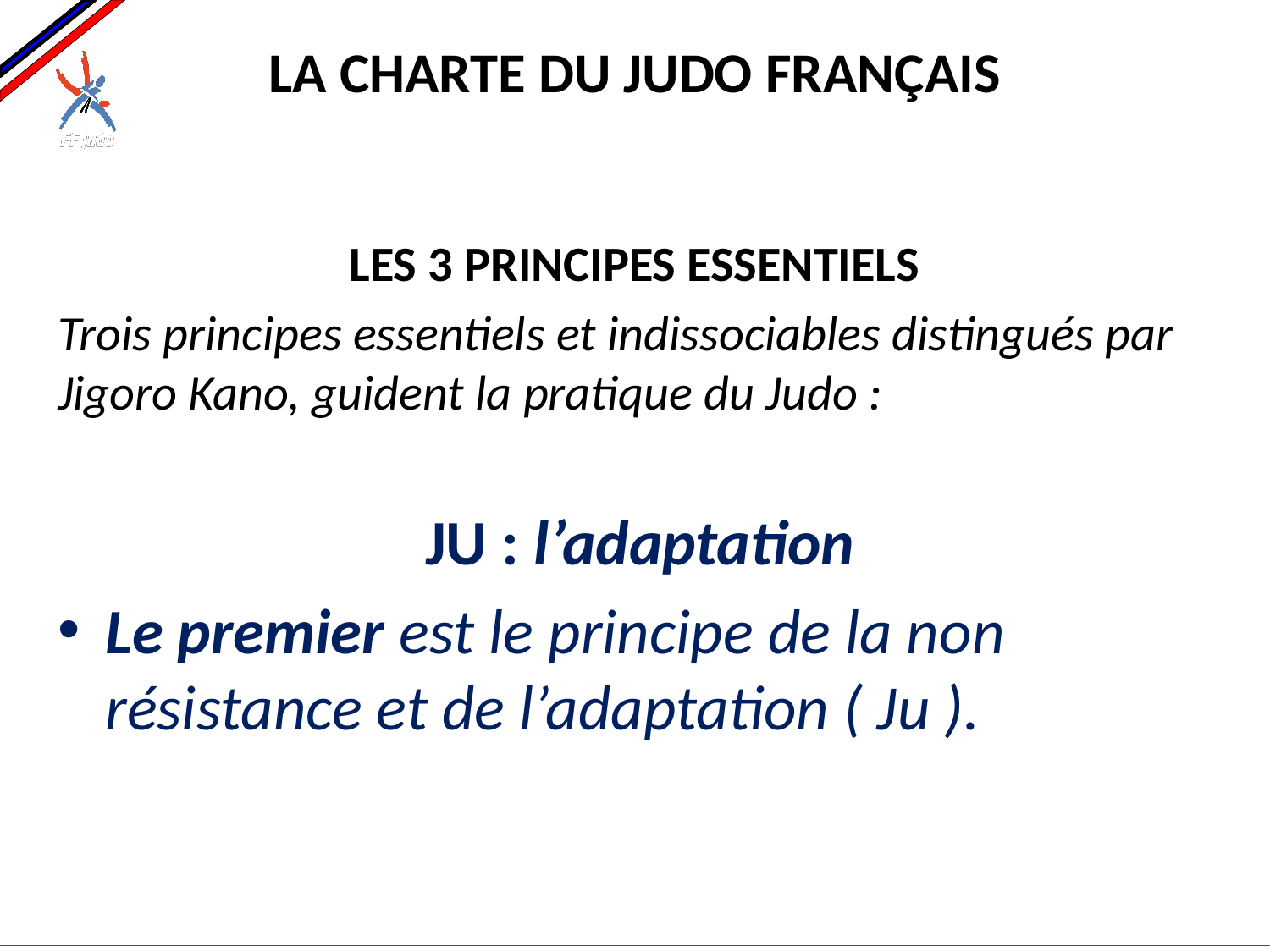

# LA CHARTE DU JUDO FRANÇAIS
LES 3 PRINCIPES ESSENTIELS
Trois principes essentiels et indissociables distingués par Jigoro Kano, guident la pratique du Judo :

JU : l’adaptation
Le premier est le principe de la non résistance et de l’adaptation ( Ju ).